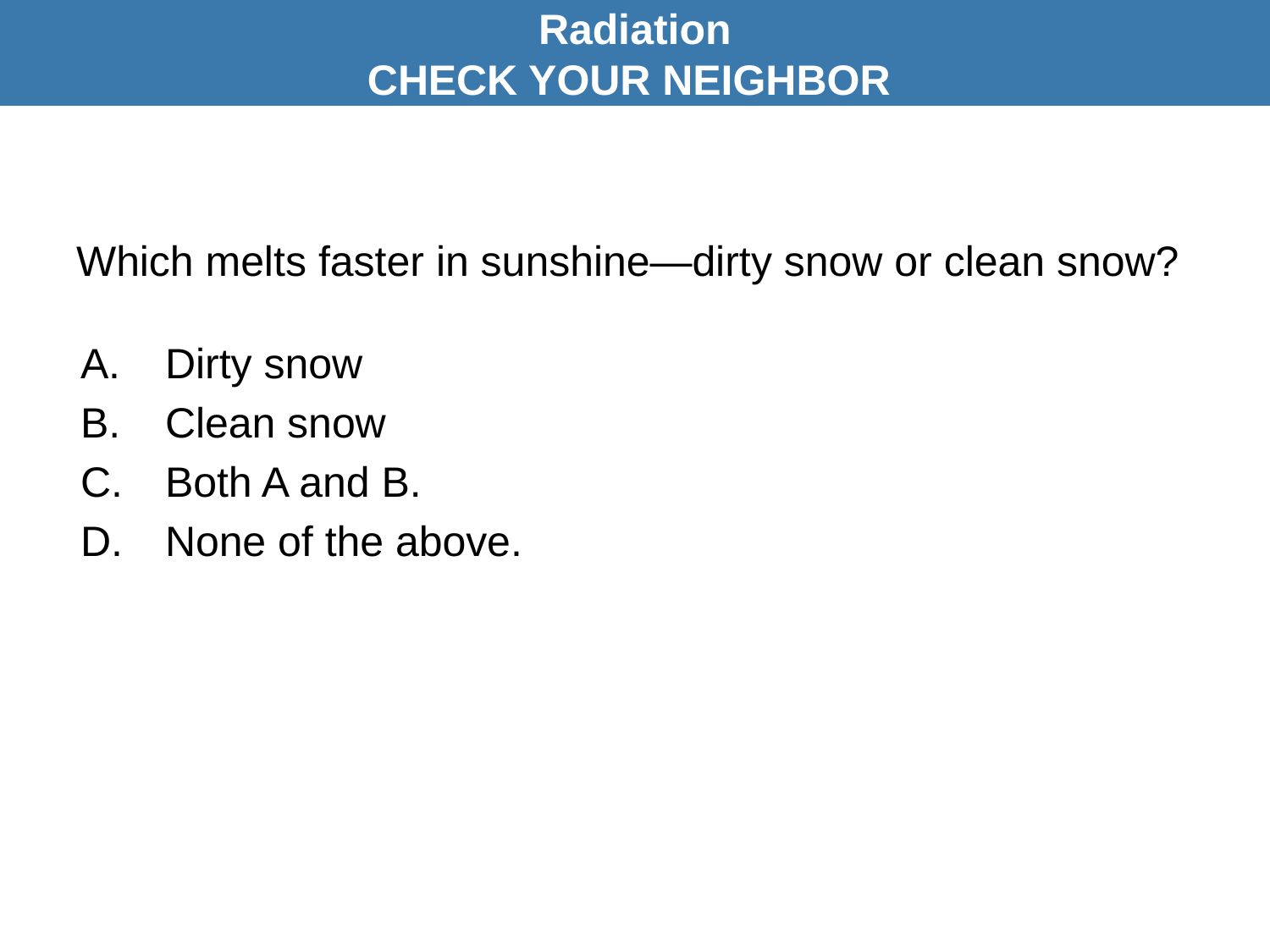

Radiation
CHECK YOUR NEIGHBOR
# Which melts faster in sunshine—dirty snow or clean snow?
A.	Dirty snow
Clean snow
Both A and B.
None of the above.